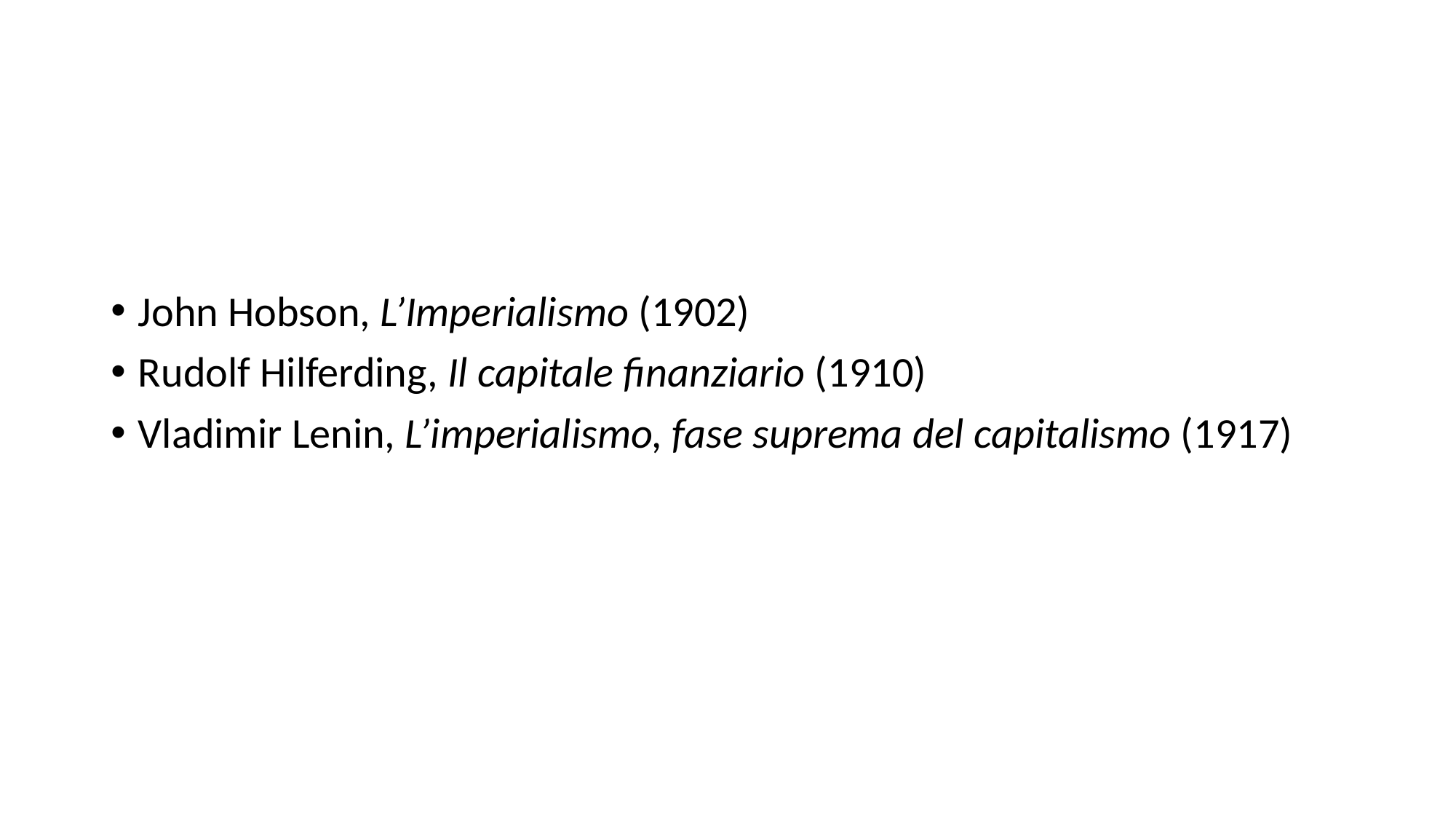

#

John Hobson, L’Imperialismo (1902)
Rudolf Hilferding, Il capitale finanziario (1910)
Vladimir Lenin, L’imperialismo, fase suprema del capitalismo (1917)